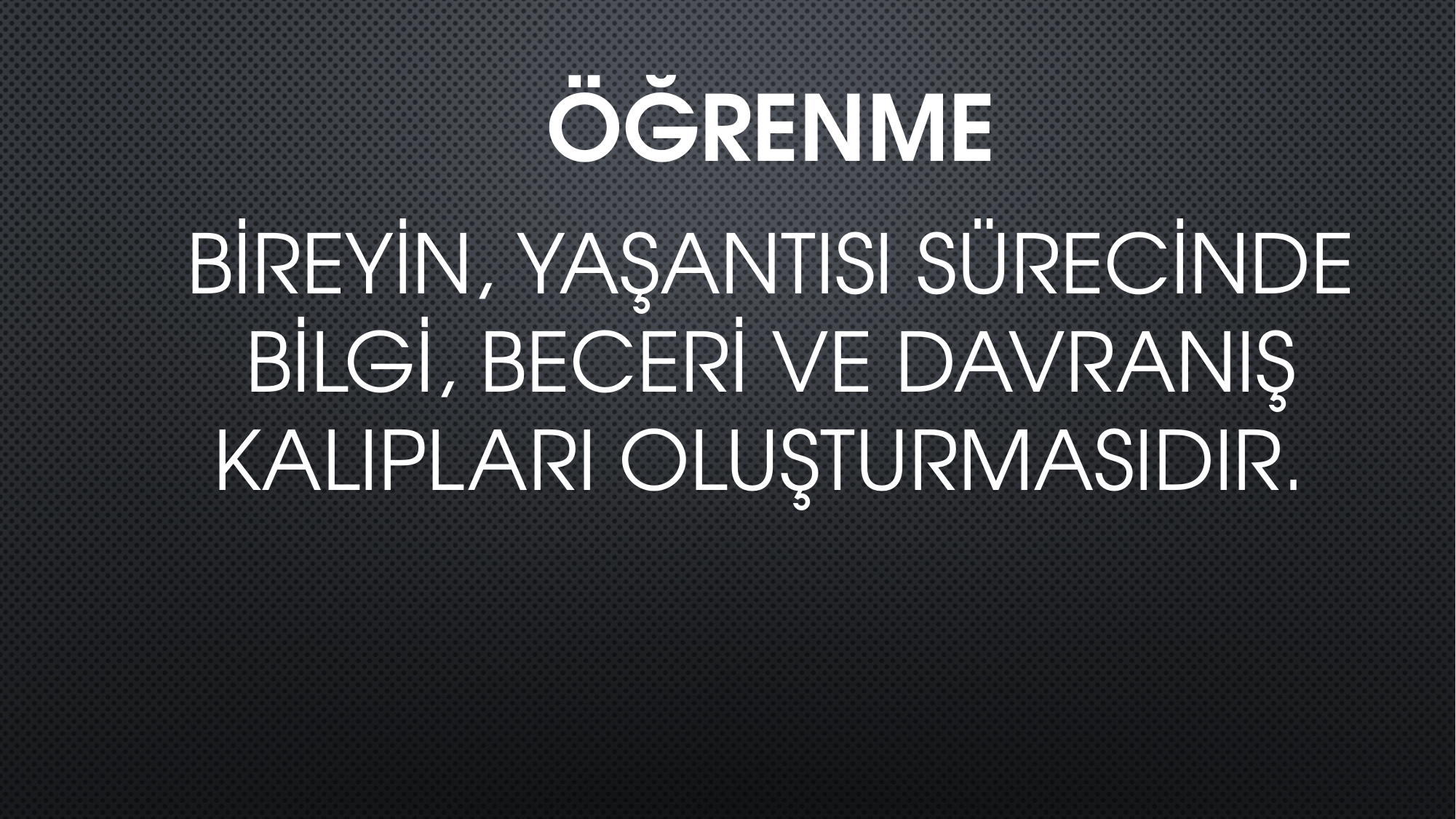

ÖĞRENME

BİREYİN, YAŞANTISI SÜRECİNDE BİLGİ, BECERİ VE DAVRANIŞ KALIPLARI OLUŞTURMASIDIR.